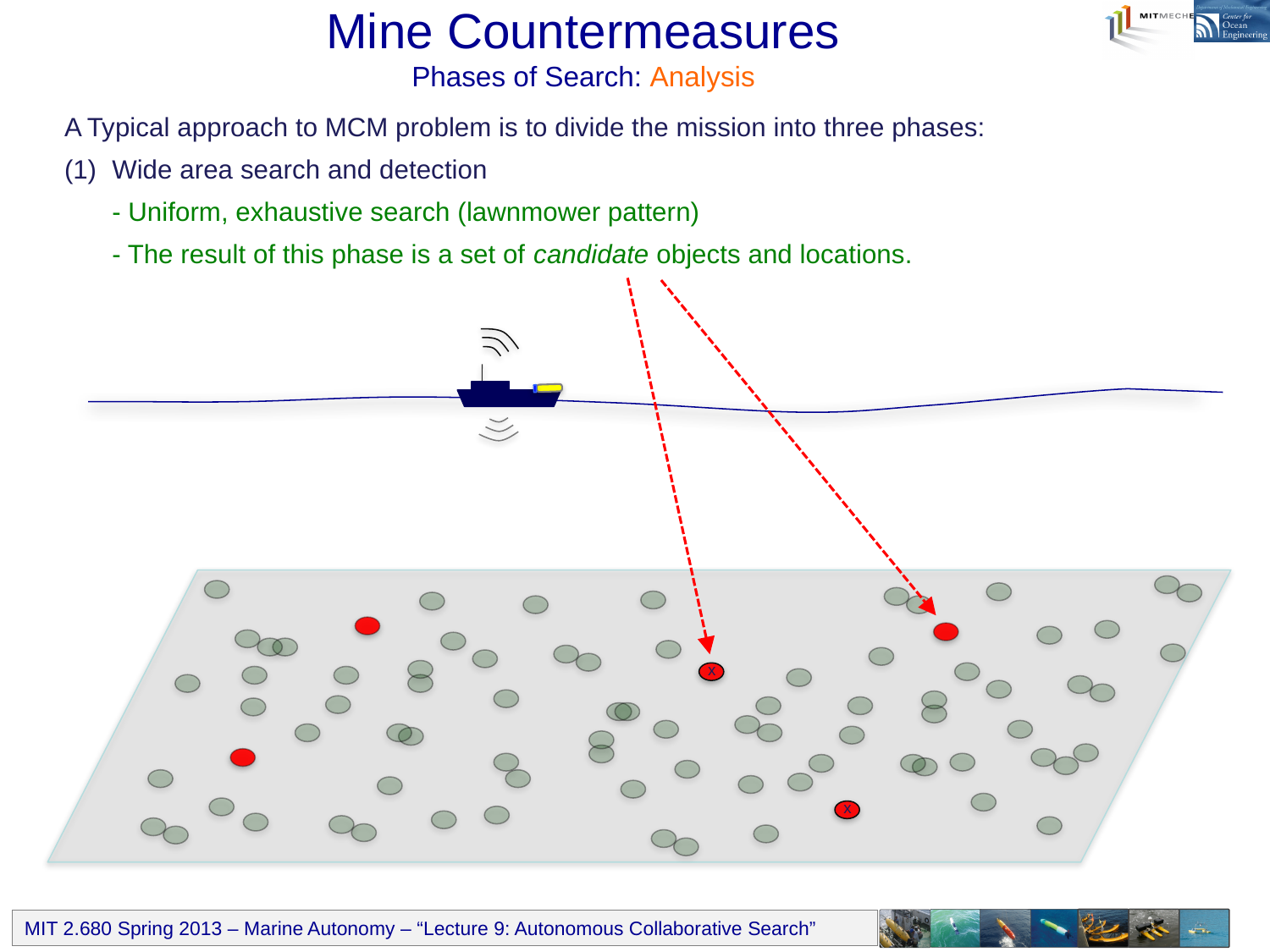

# Mine Countermeasures Phases of Search: Analysis
A Typical approach to MCM problem is to divide the mission into three phases:
Wide area search and detection
	- Uniform, exhaustive search (lawnmower pattern)
	- The result of this phase is a set of candidate objects and locations.

x

x